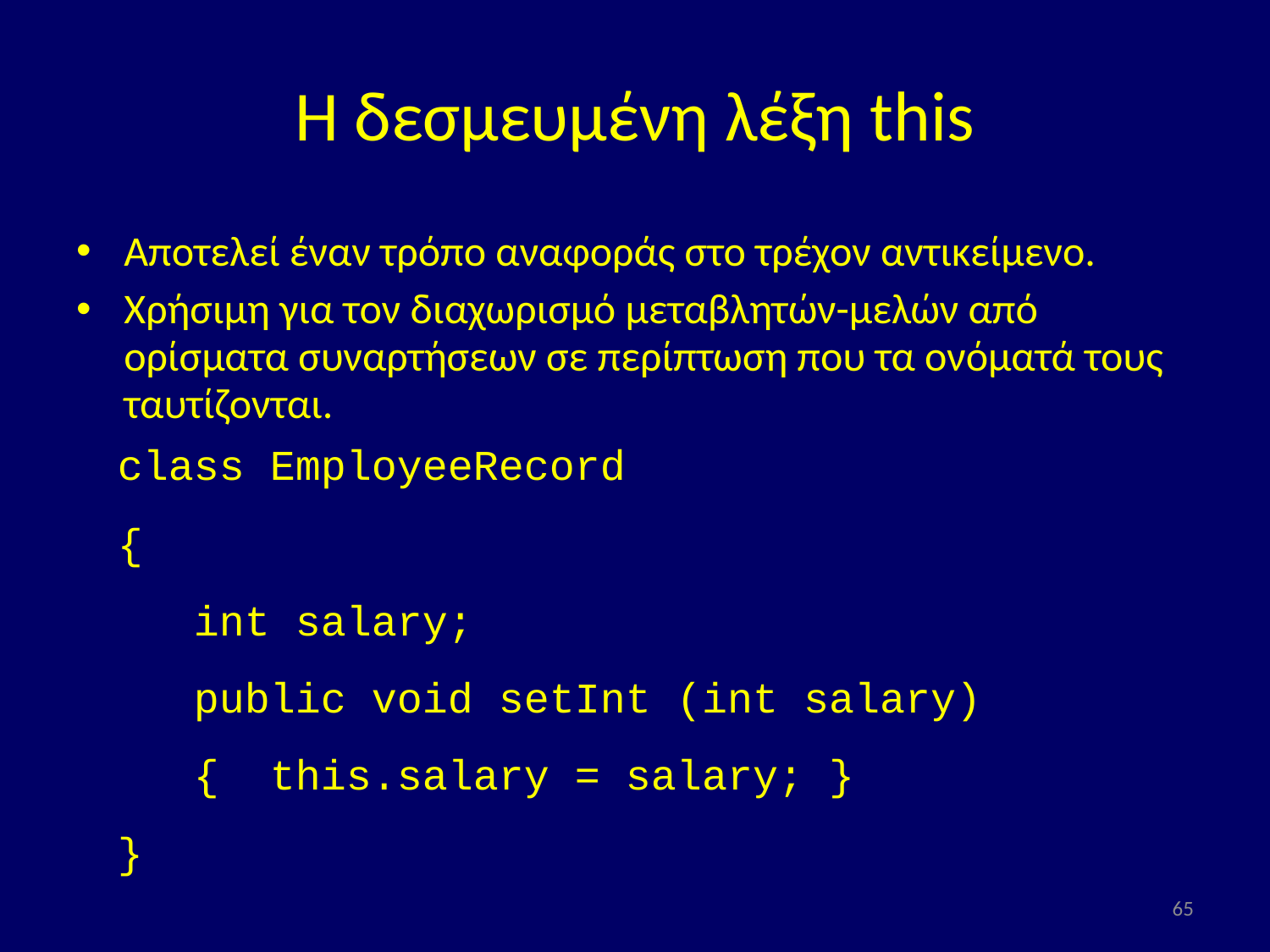

# Η δεσμευμένη λέξη this
Αποτελεί έναν τρόπο αναφοράς στο τρέχον αντικείμενο.
Χρήσιμη για τον διαχωρισμό μεταβλητών-μελών από ορίσματα συναρτήσεων σε περίπτωση που τα ονόματά τους ταυτίζονται.
class EmployeeRecord
{
   int salary;
   public void setInt (int salary)
   {  this.salary = salary; }
}
65